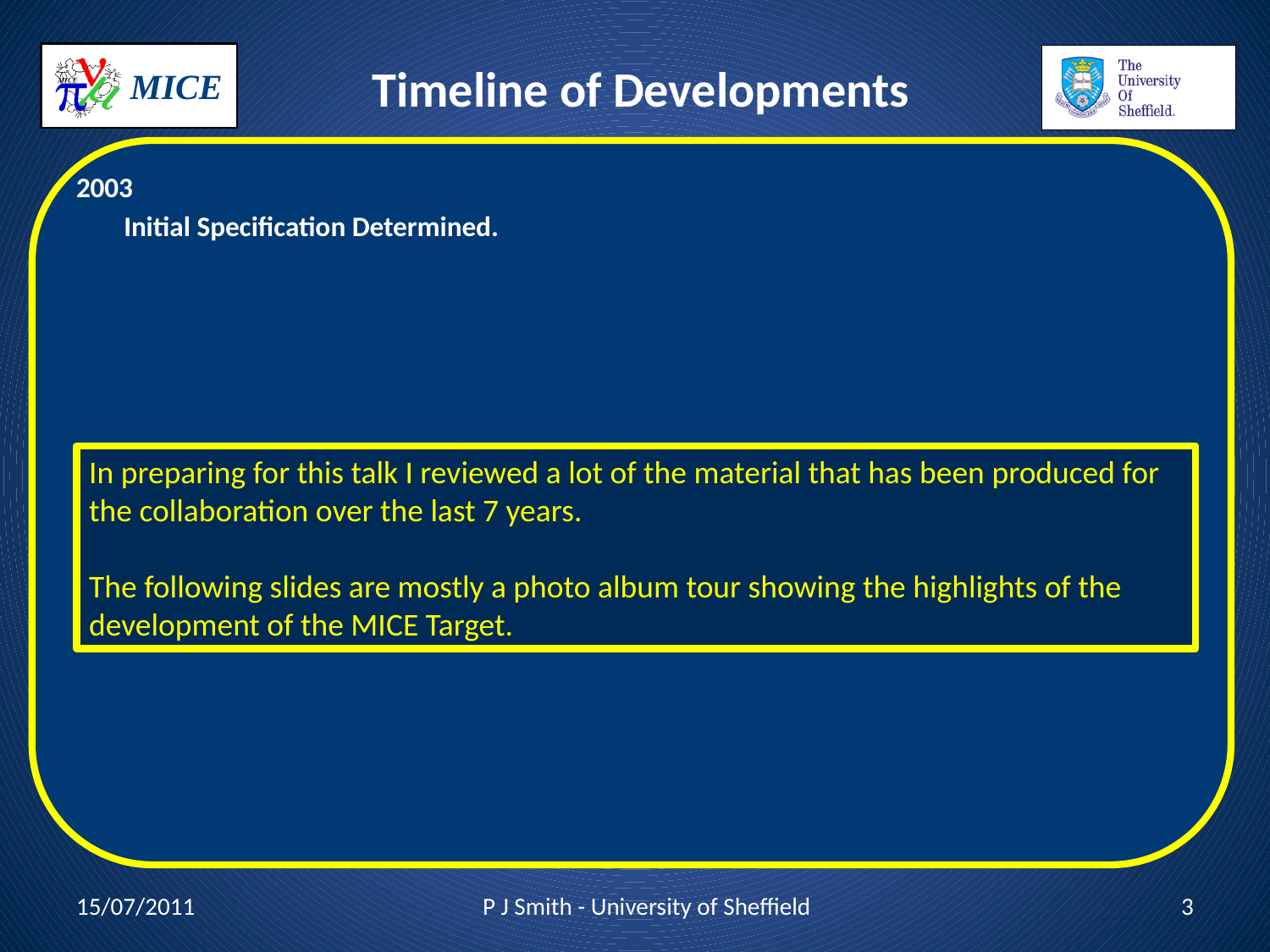

# Timeline of Developments

2003
	Initial Specification Determined.

In preparing for this talk I reviewed a lot of the material that has been produced for the collaboration over the last 7 years.

The following slides are mostly a photo album tour showing the highlights of the development of the MICE Target.
15/07/2011
P J Smith - University of Sheffield
3